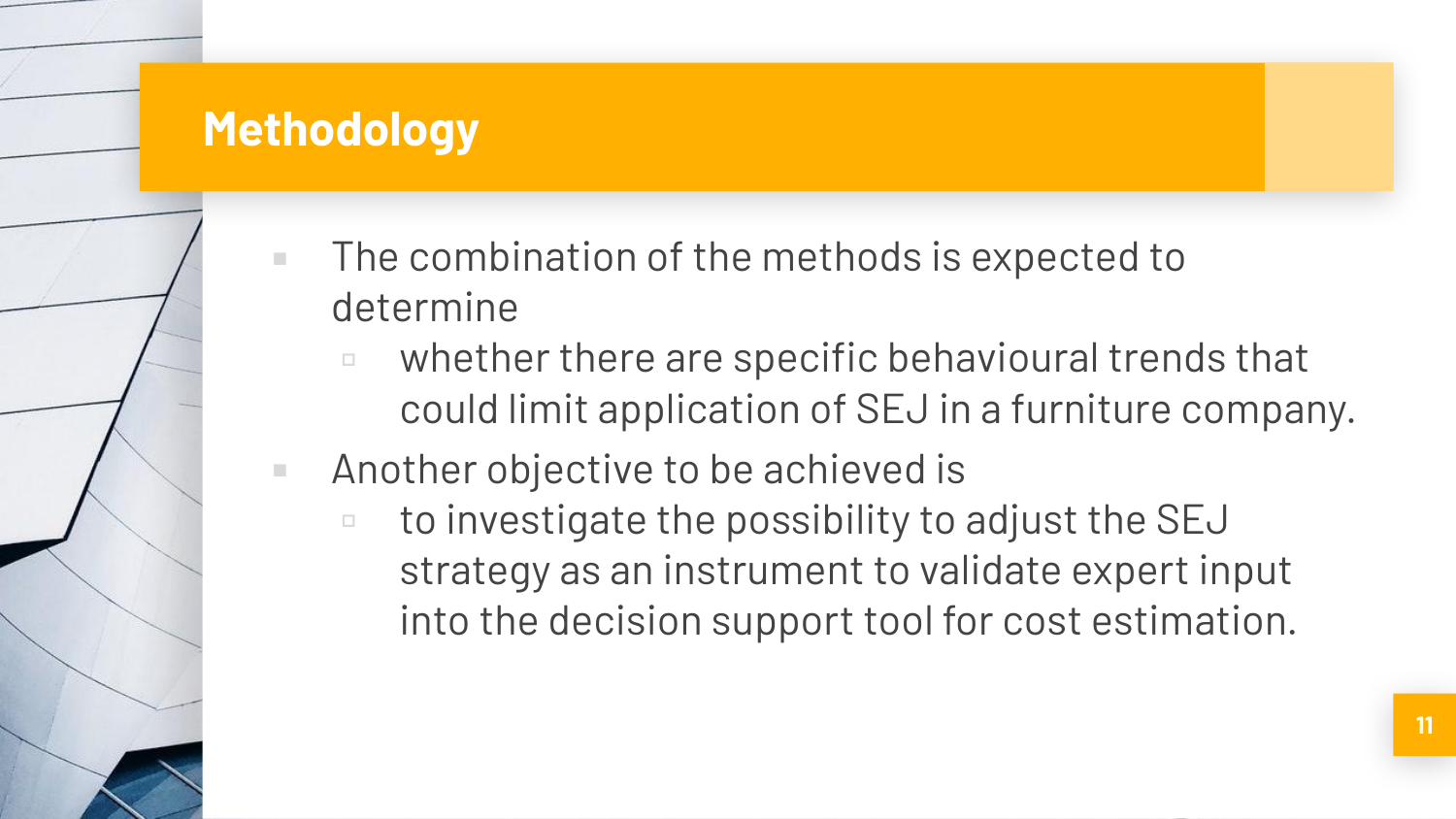

# Methodology
The combination of the methods is expected to determine
whether there are specific behavioural trends that could limit application of SEJ in a furniture company.
Another objective to be achieved is
to investigate the possibility to adjust the SEJ strategy as an instrument to validate expert input into the decision support tool for cost estimation.

11